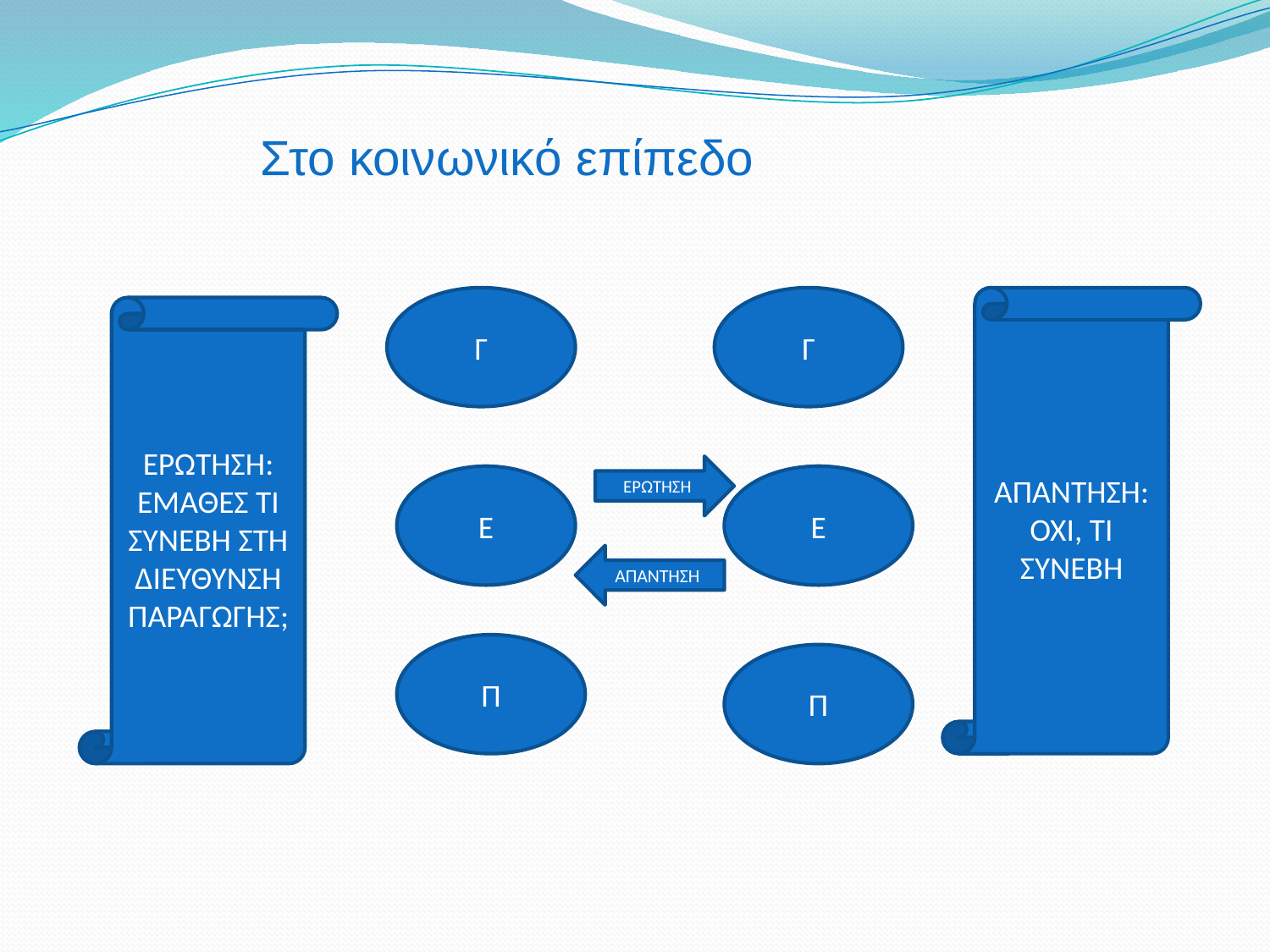

Στο κοινωνικό επίπεδο

Γ
Γ
ΑΠΑΝΤΗΣΗ: ΟΧΙ, ΤΙ ΣΥΝΕΒΗ
ΕΡΩΤΗΣΗ: ΕΜΑΘΕΣ ΤΙ ΣΥΝΕΒΗ ΣΤΗ ΔΙΕΥΘΥΝΣΗ ΠΑΡΑΓΩΓΗΣ;
ΕΡΩΤΗΣΗ
Ε
Ε
ΑΠΑΝΤΗΣΗ
Π
Π